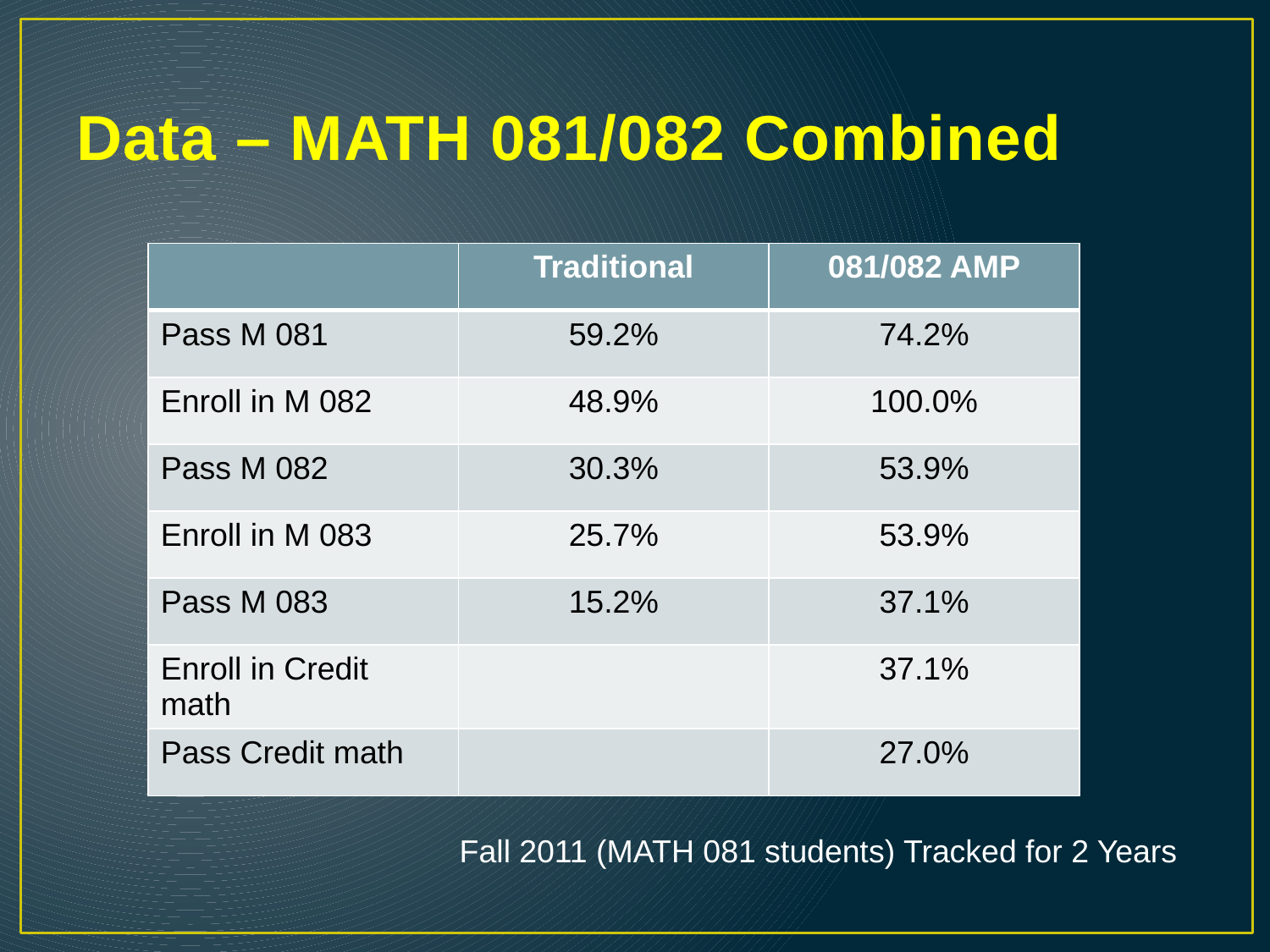

# Data – MATH 081/082 Combined
|  | Traditional | 081/082 AMP |
| --- | --- | --- |
| Pass M 081 | 59.2% | 74.2% |
| Enroll in M 082 | 48.9% | 100.0% |
| Pass M 082 | 30.3% | 53.9% |
| Enroll in M 083 | 25.7% | 53.9% |
| Pass M 083 | 15.2% | 37.1% |
| Enroll in Credit math |  | 37.1% |
| Pass Credit math |  | 27.0% |
Fall 2011 (MATH 081 students) Tracked for 2 Years